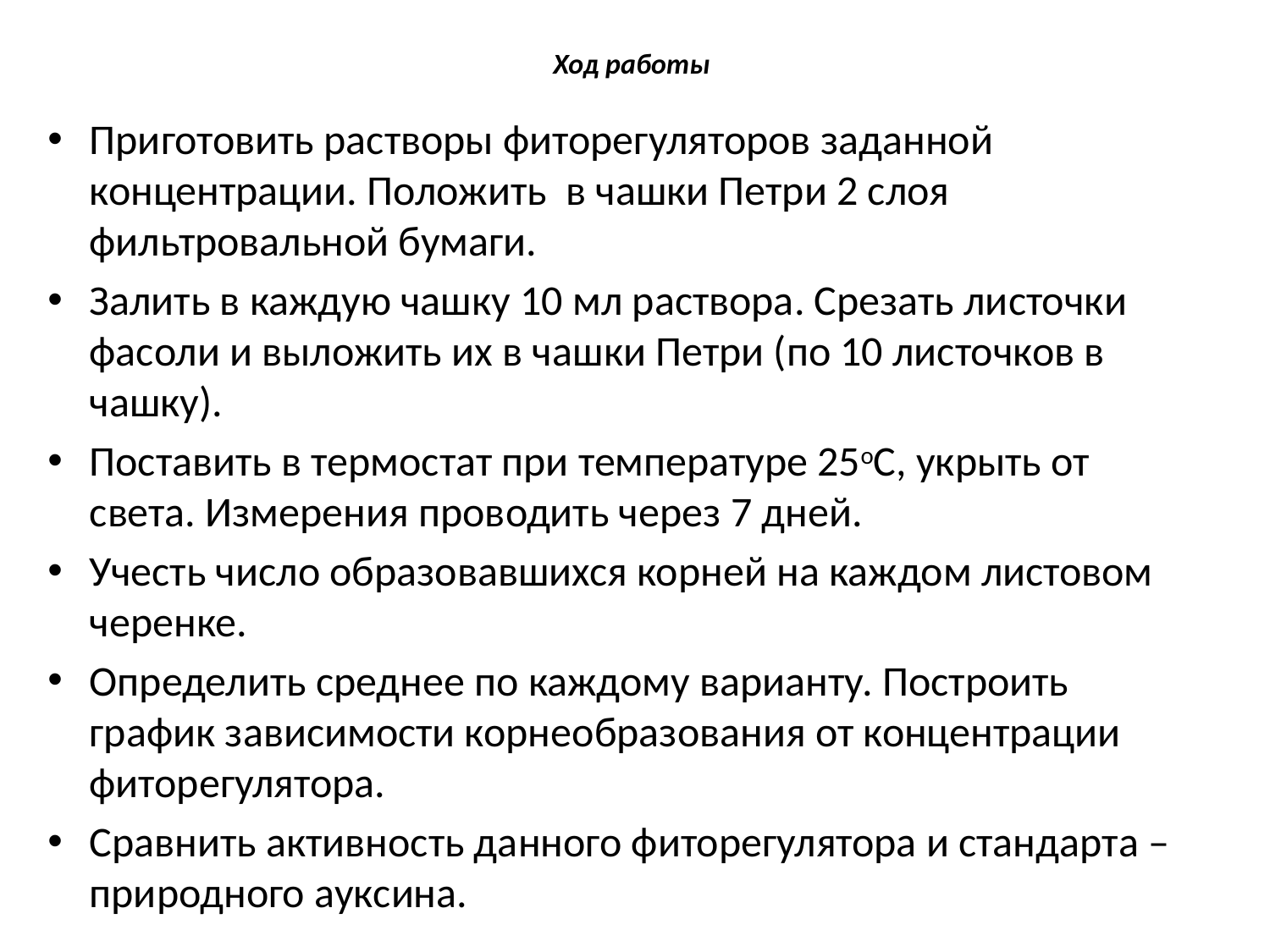

# Ход работы
Приготовить растворы фиторегуляторов заданной концентрации. Положить  в чашки Петри 2 слоя фильтровальной бумаги.
Залить в каждую чашку 10 мл раствора. Срезать листочки фасоли и выложить их в чашки Петри (по 10 листочков в чашку).
Поставить в термостат при температуре 25оС, укрыть от света. Измерения проводить через 7 дней.
Учесть число образовавшихся корней на каждом листовом черенке.
Определить среднее по каждому варианту. Построить график зависимости корнеобразования от концентрации фиторегулятора.
Сравнить активность данного фиторегулятора и стандарта – природного ауксина.